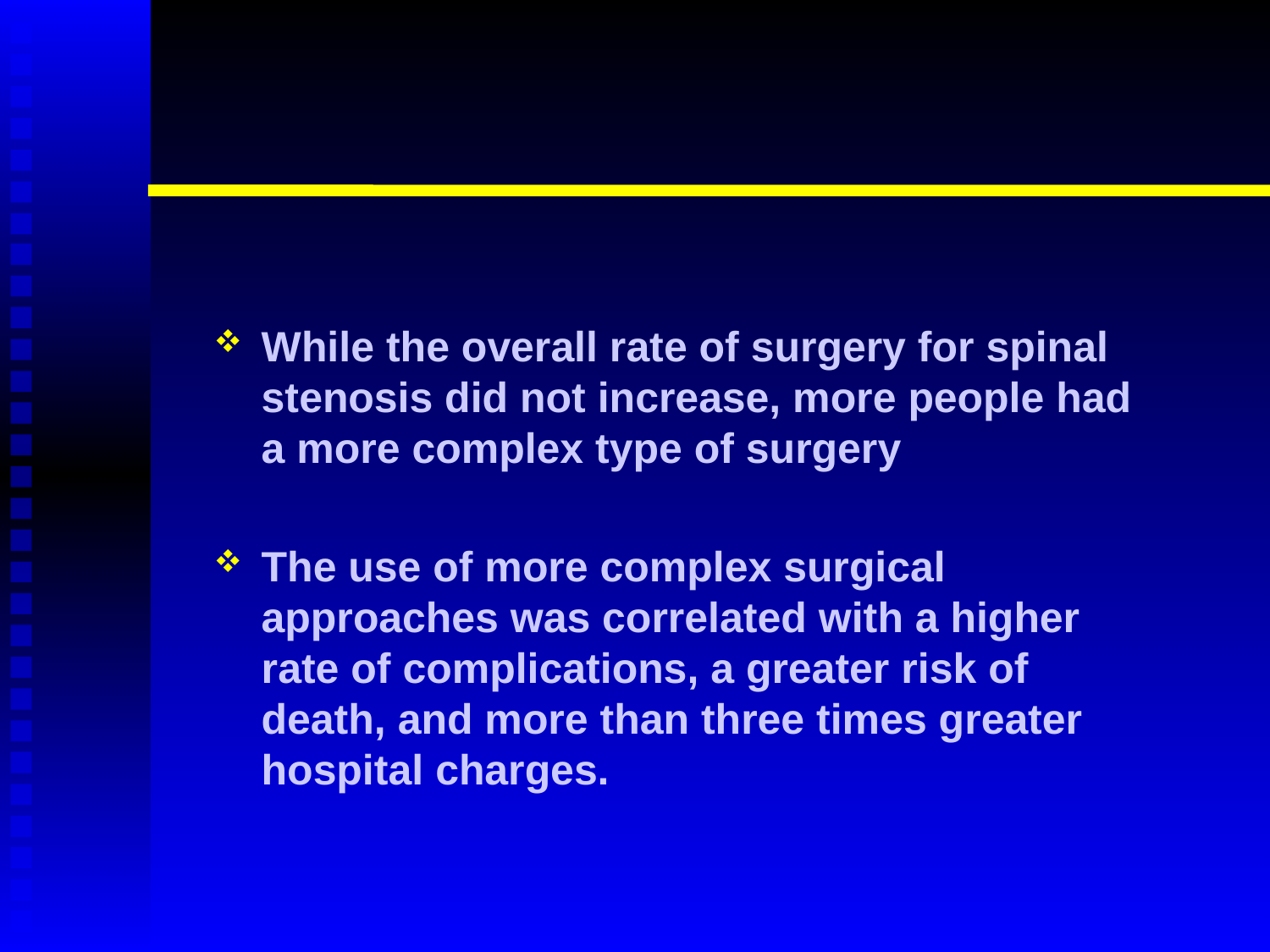

#

While the overall rate of surgery for spinal stenosis did not increase, more people had a more complex type of surgery

The use of more complex surgical approaches was correlated with a higher rate of complications, a greater risk of death, and more than three times greater hospital charges.